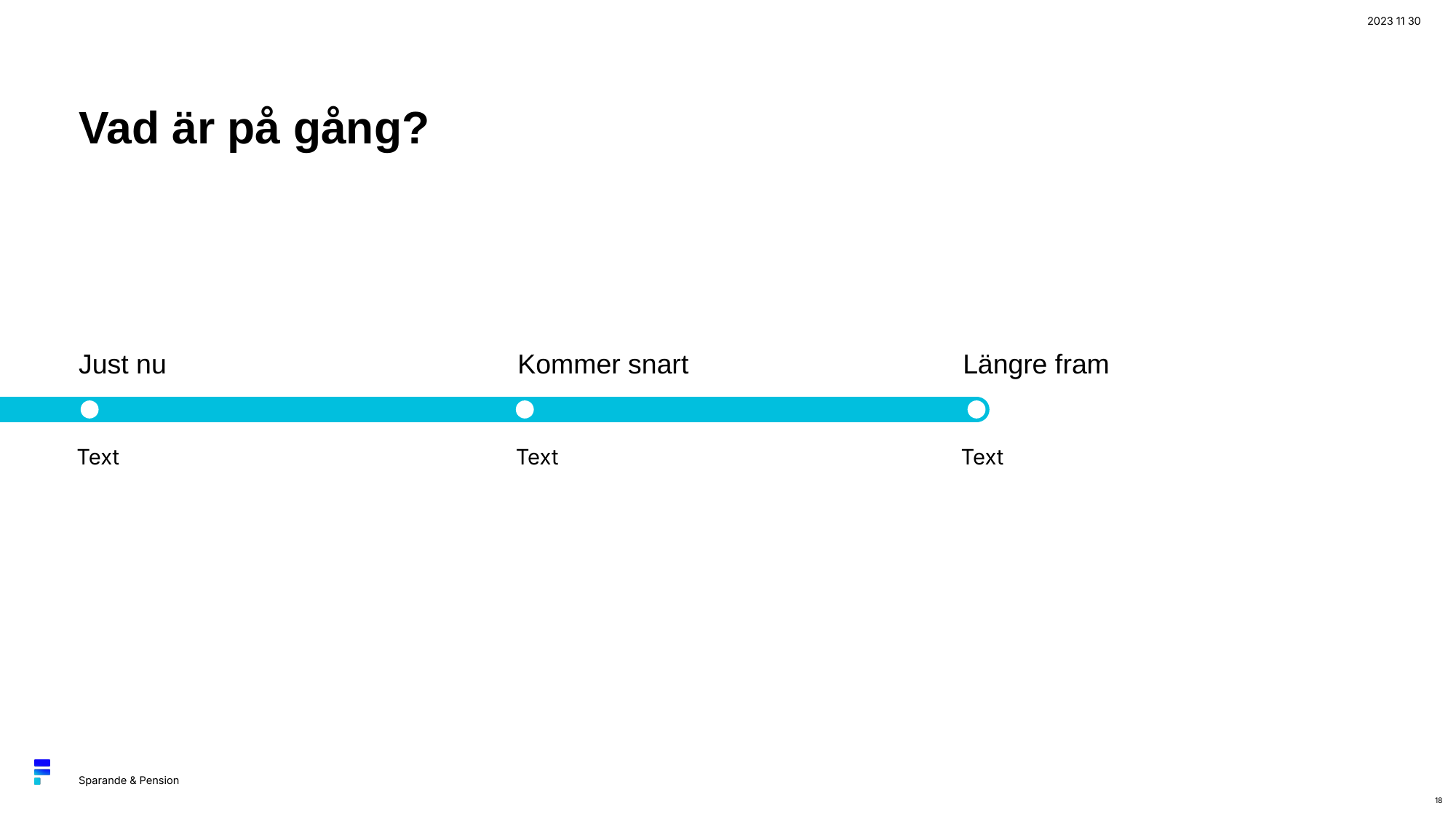

2023 11 30
# Vad är på gång?
Längre fram
Just nu
Kommer snart

Text
Text
Text
18